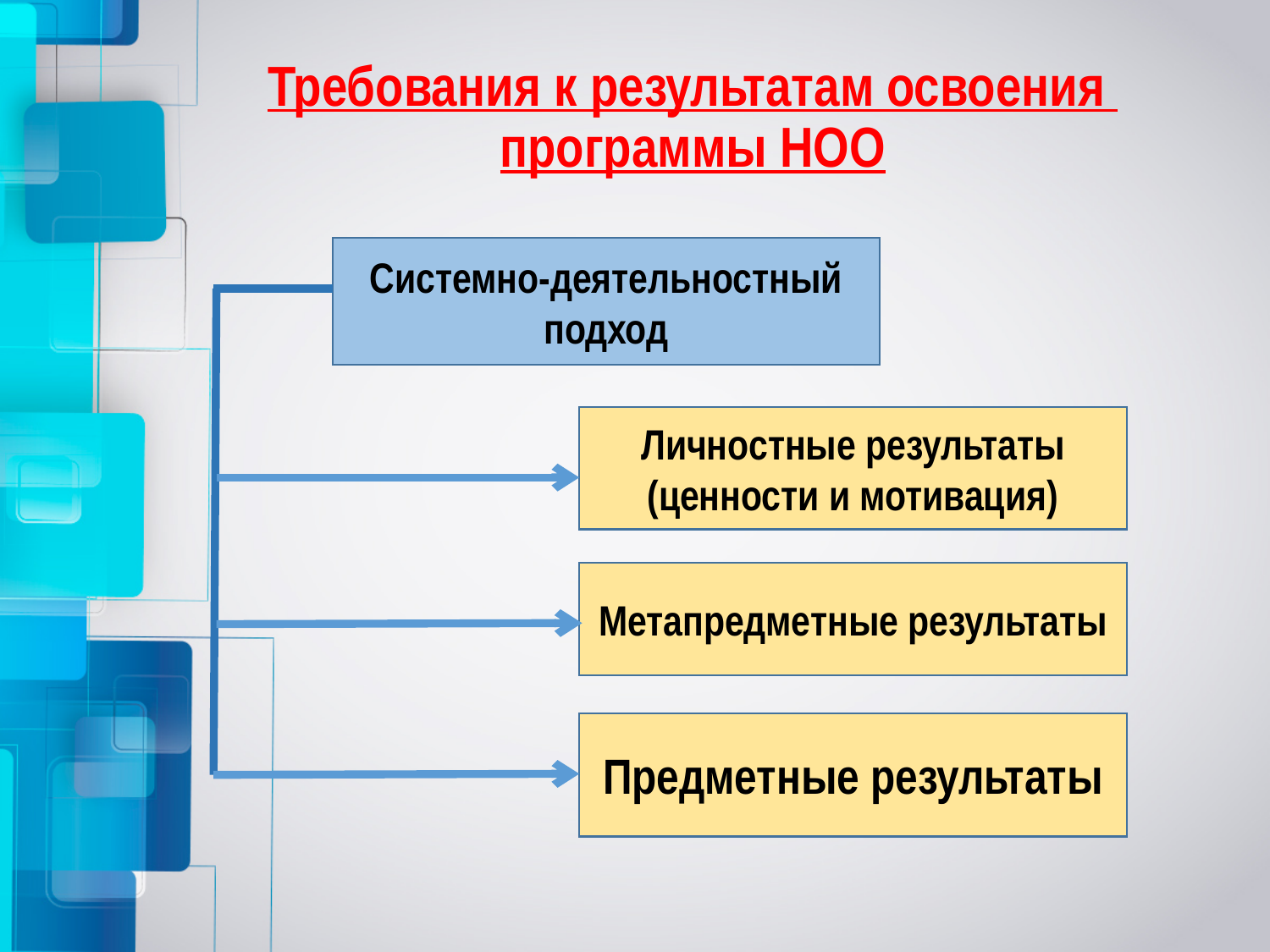

# Требования к результатам освоения  программы НОО
Системно-деятельностный подход
Личностные результаты (ценности и мотивация)
Метапредметные результаты
Предметные результаты